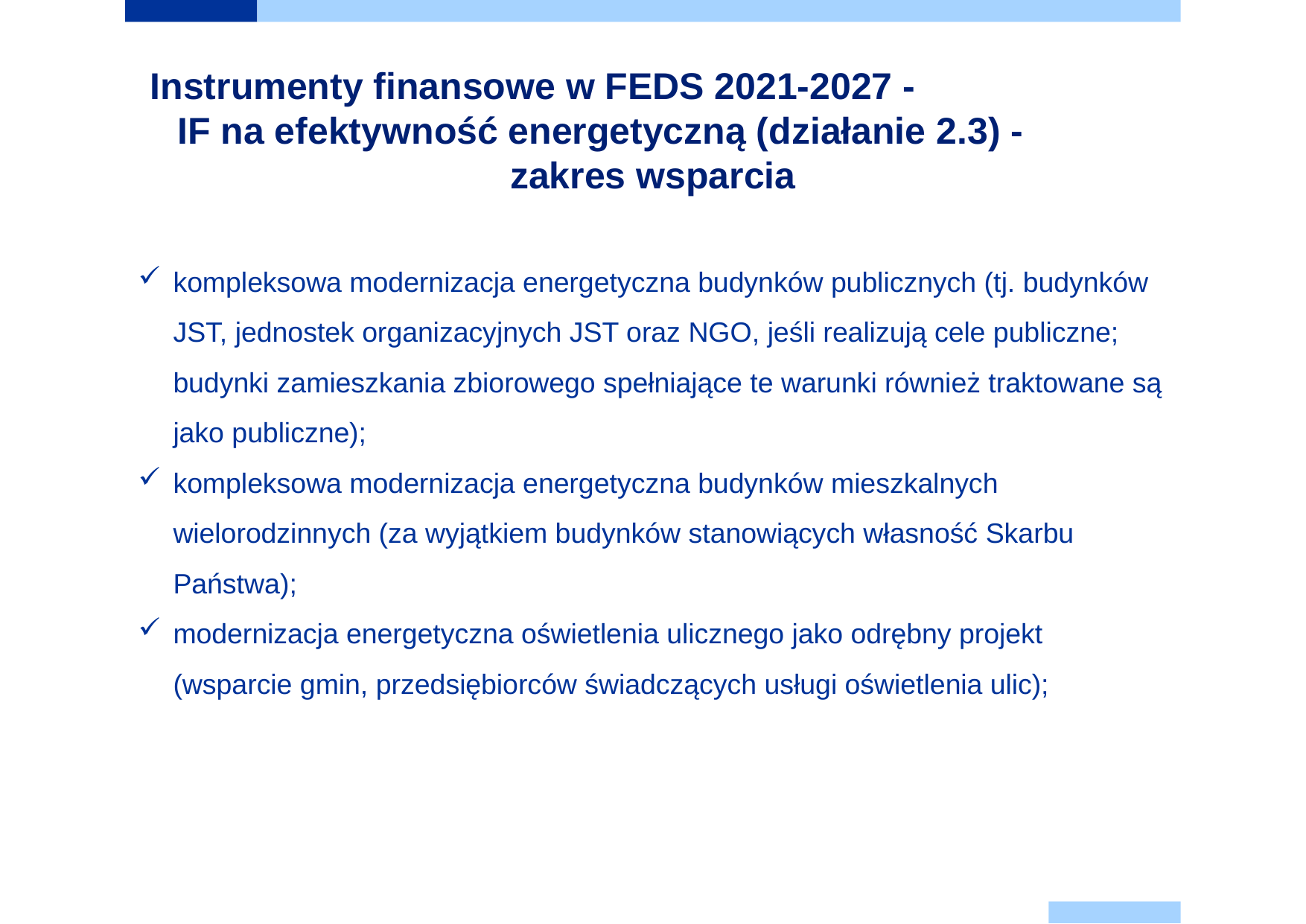

Instrumenty finansowe w FEDS 2021-2027 -                        IF na efektywność energetyczną (działanie 2.3) -           zakres wsparcia
kompleksowa modernizacja energetyczna budynków publicznych (tj. budynków JST, jednostek organizacyjnych JST oraz NGO, jeśli realizują cele publiczne; budynki zamieszkania zbiorowego spełniające te warunki również traktowane są jako publiczne);
kompleksowa modernizacja energetyczna budynków mieszkalnych wielorodzinnych (za wyjątkiem budynków stanowiących własność Skarbu Państwa);
modernizacja energetyczna oświetlenia ulicznego jako odrębny projekt (wsparcie gmin, przedsiębiorców świadczących usługi oświetlenia ulic);